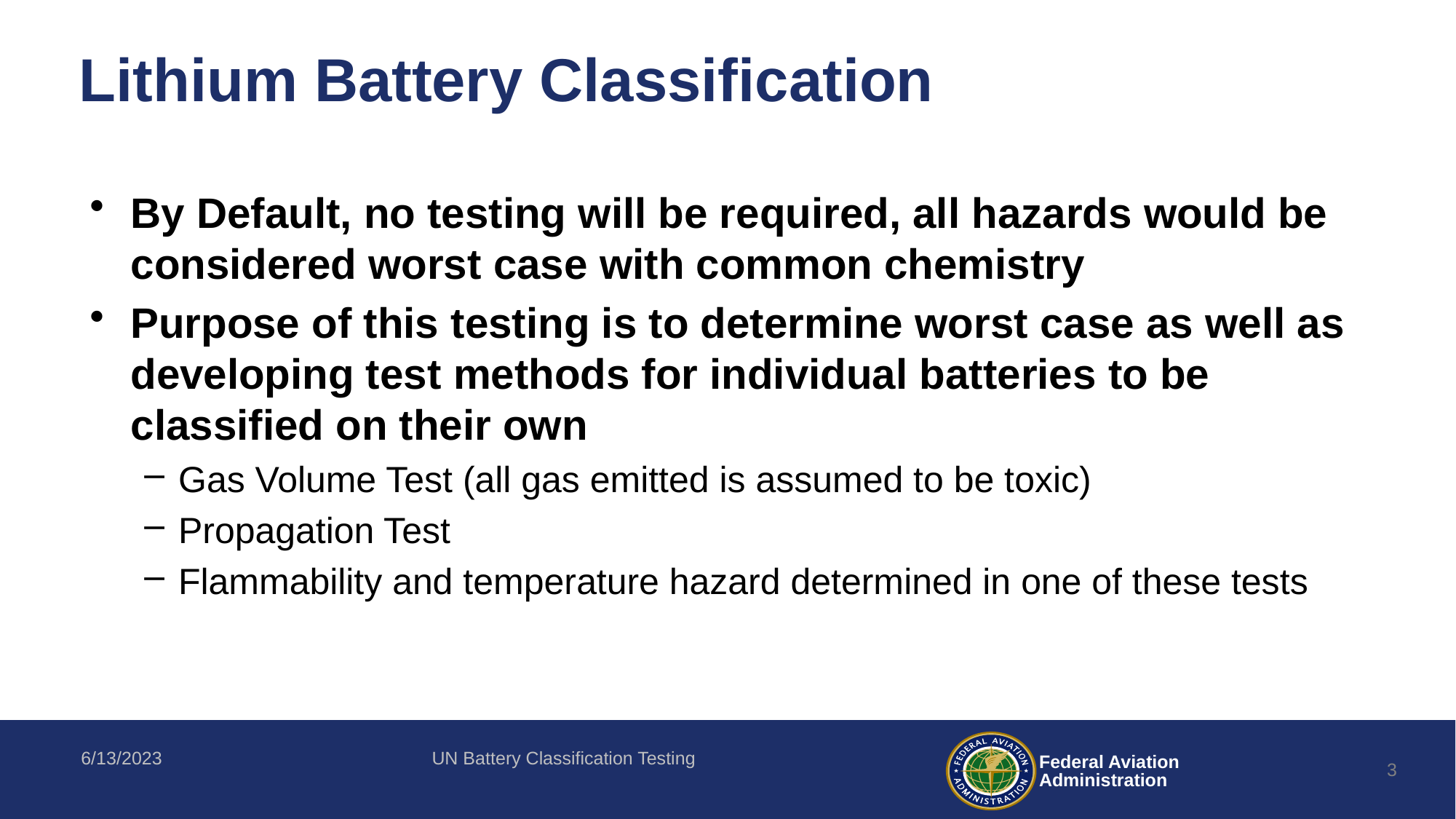

# Lithium Battery Classification
By Default, no testing will be required, all hazards would be considered worst case with common chemistry
Purpose of this testing is to determine worst case as well as developing test methods for individual batteries to be classified on their own
Gas Volume Test (all gas emitted is assumed to be toxic)
Propagation Test
Flammability and temperature hazard determined in one of these tests